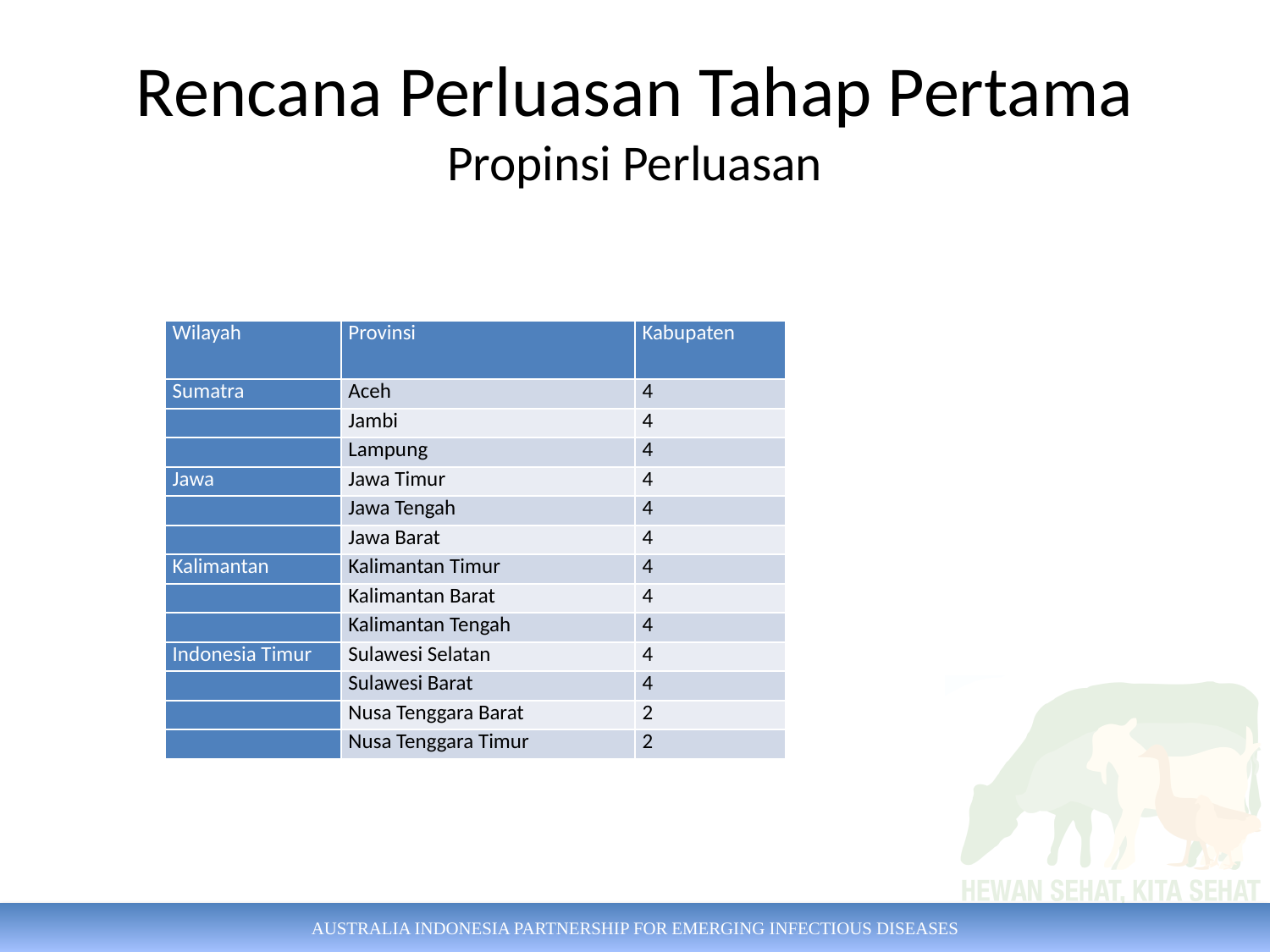

# Rencana Perluasan Tahap Pertama Propinsi Perluasan
| Wilayah | Provinsi | Kabupaten |
| --- | --- | --- |
| Sumatra | Aceh | 4 |
|  | Jambi | 4 |
|  | Lampung | 4 |
| Jawa | Jawa Timur | 4 |
|  | Jawa Tengah | 4 |
|  | Jawa Barat | 4 |
| Kalimantan | Kalimantan Timur | 4 |
|  | Kalimantan Barat | 4 |
|  | Kalimantan Tengah | 4 |
| Indonesia Timur | Sulawesi Selatan | 4 |
|  | Sulawesi Barat | 4 |
|  | Nusa Tenggara Barat | 2 |
|  | Nusa Tenggara Timur | 2 |